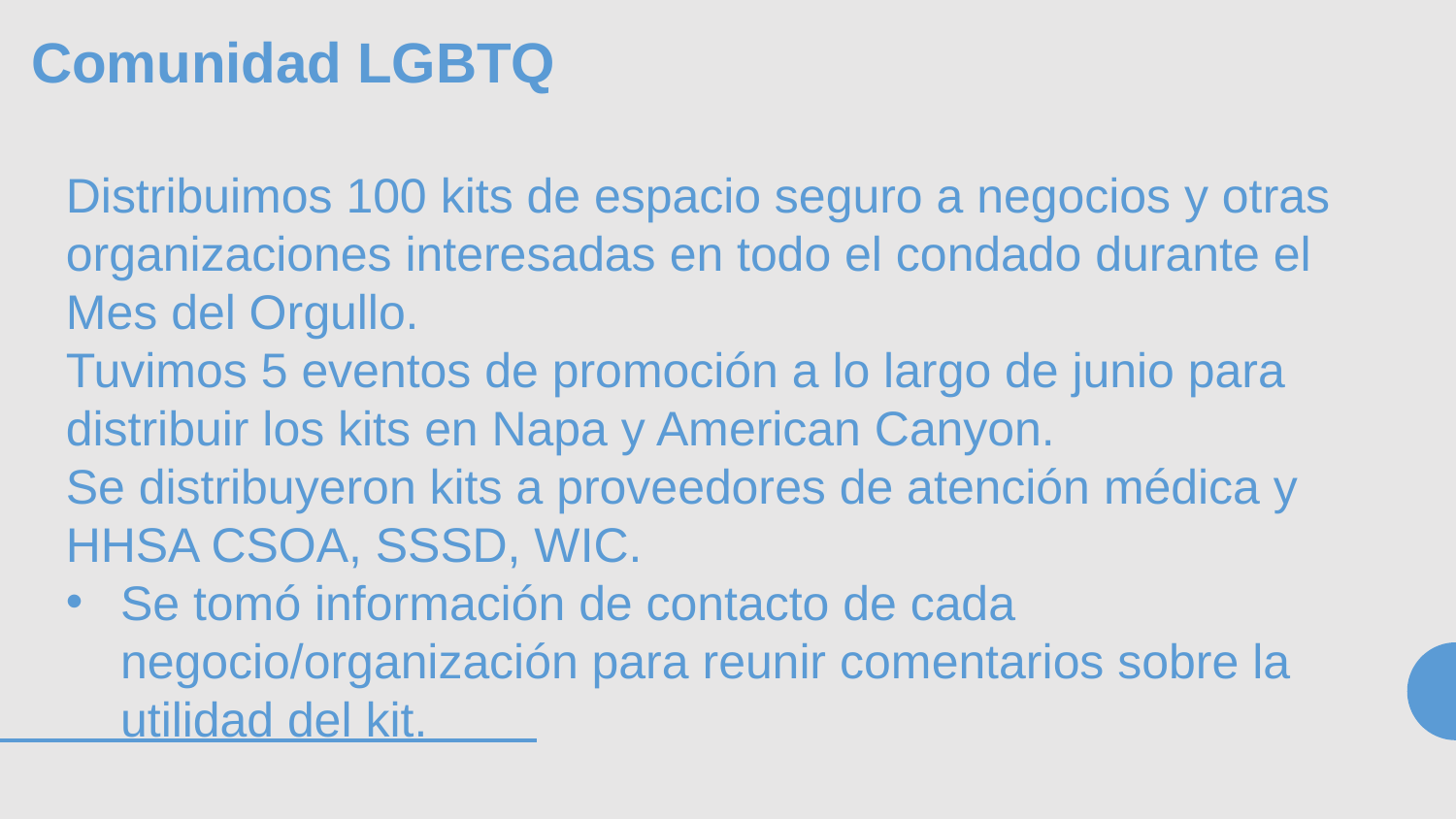

Comunidad LGBTQ

Distribuimos 100 kits de espacio seguro a negocios y otras organizaciones interesadas en todo el condado durante el Mes del Orgullo.
Tuvimos 5 eventos de promoción a lo largo de junio para distribuir los kits en Napa y American Canyon.
Se distribuyeron kits a proveedores de atención médica y HHSA CSOA, SSSD, WIC.
Se tomó información de contacto de cada negocio/organización para reunir comentarios sobre la utilidad del kit.